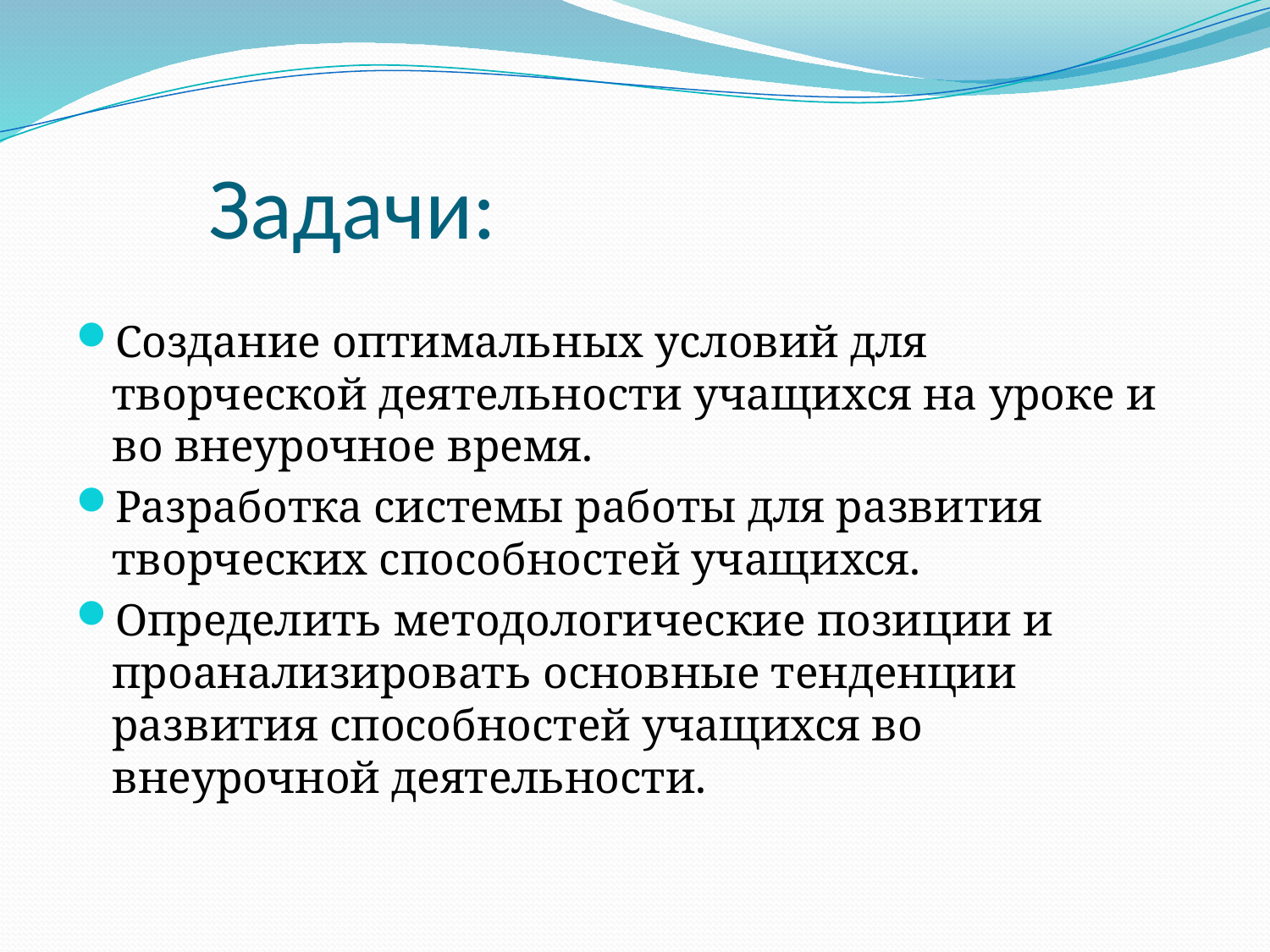

# Задачи:
Создание оптимальных условий для творческой деятельности учащихся на уроке и во внеурочное время.
Разработка системы работы для развития  творческих способностей учащихся.
Определить методологические позиции и проанализировать основные тенденции развития способностей учащихся во внеурочной деятельности.